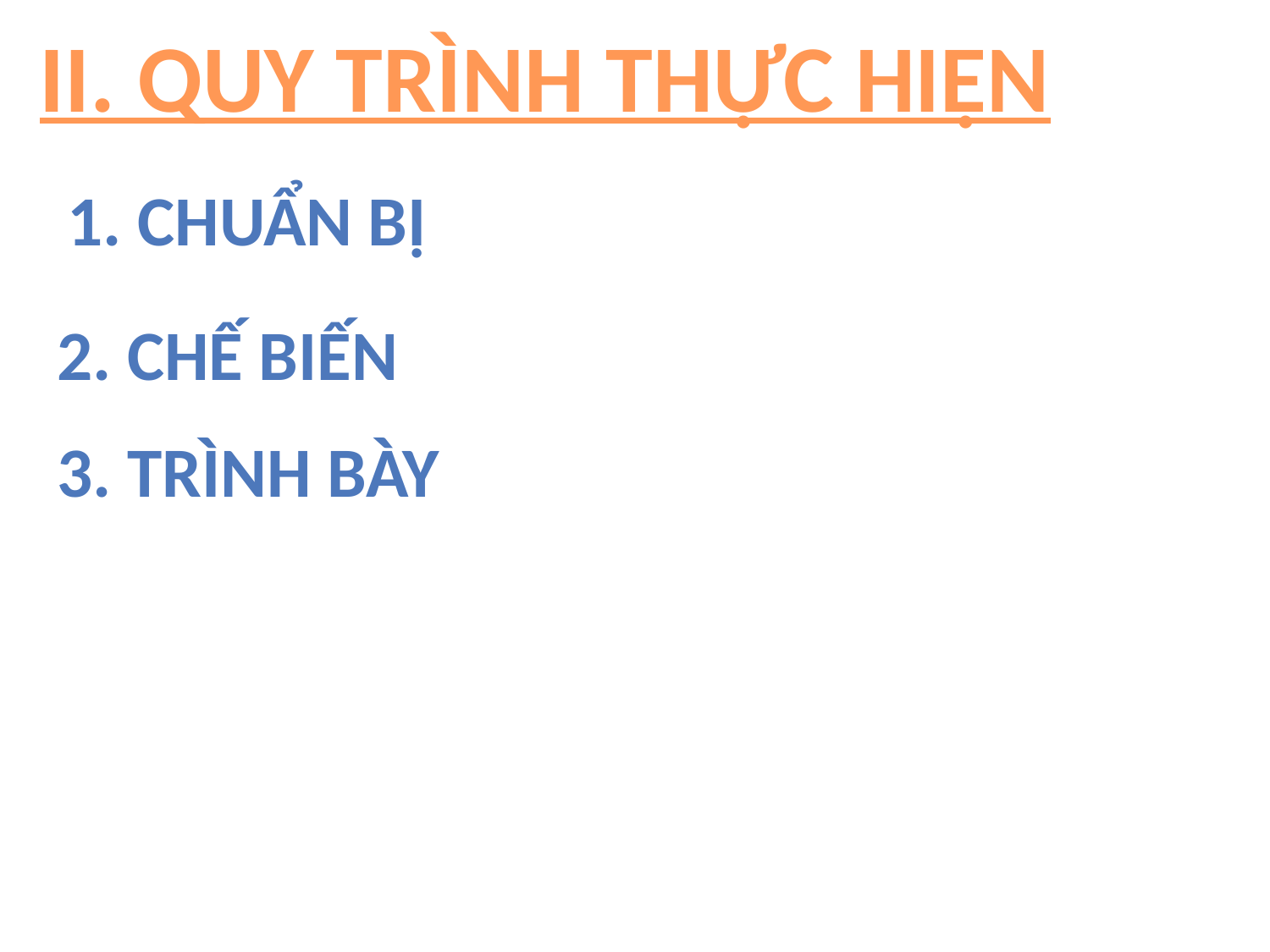

II. QUY TRÌNH THỰC HIỆN
1. Chuẩn bị
2. Chế biến
3. Trình bày